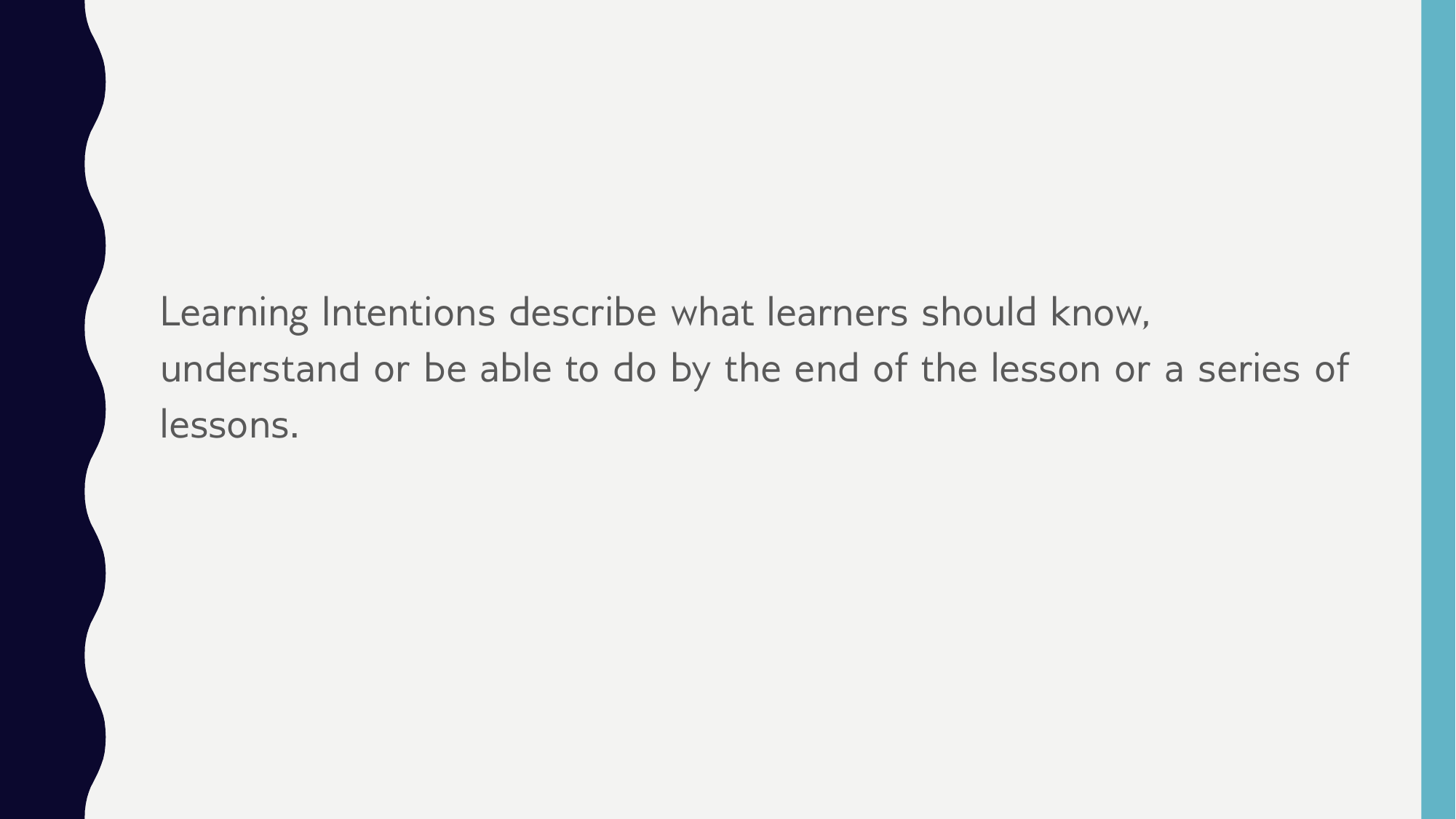

#
Learning Intentions describe what learners should know, understand or be able to do by the end of the lesson or a series of lessons.